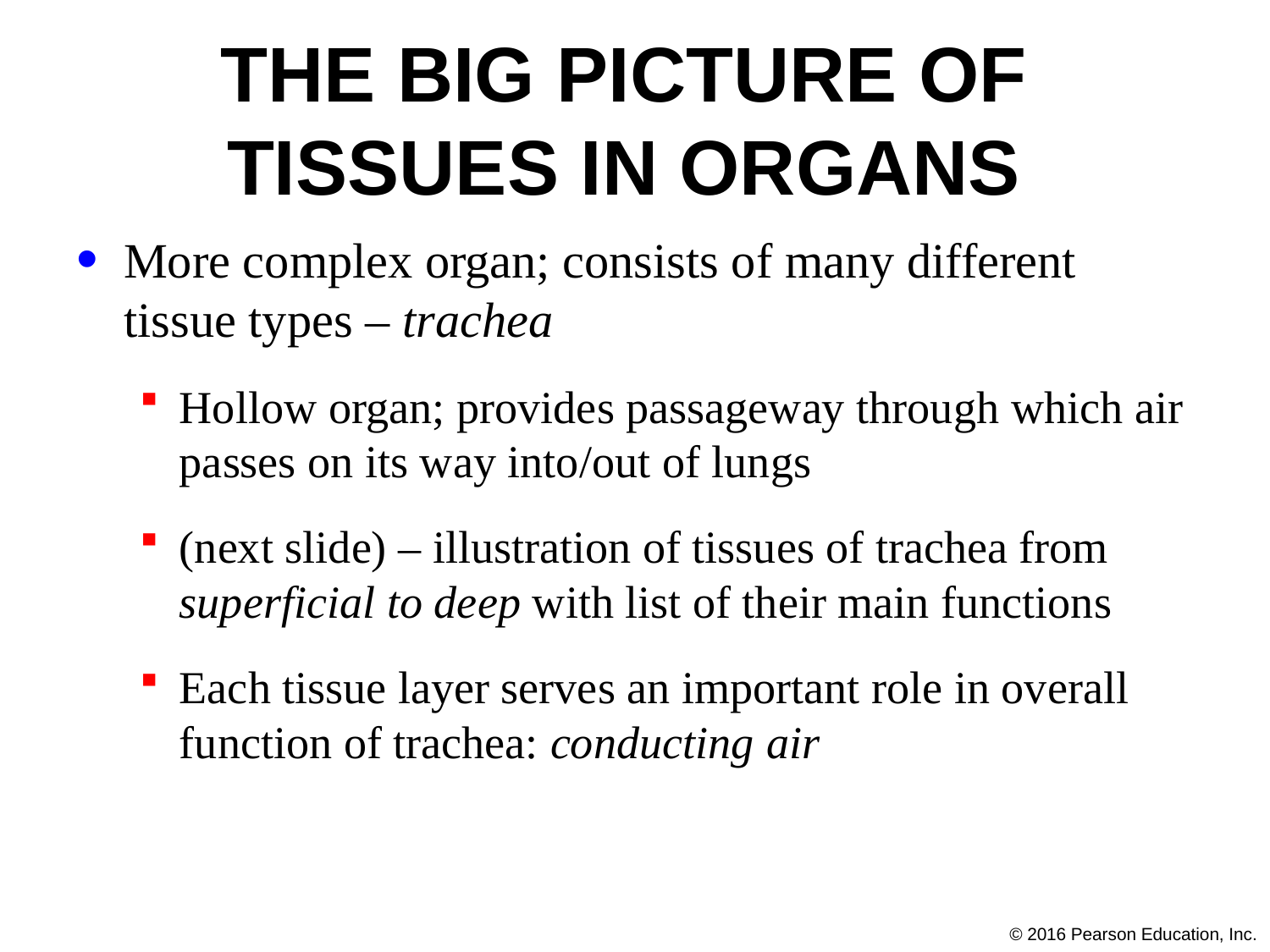

# The Big Picture of Tissues in Organs
More complex organ; consists of many different tissue types – trachea
Hollow organ; provides passageway through which air passes on its way into/out of lungs
(next slide) – illustration of tissues of trachea from superficial to deep with list of their main functions
Each tissue layer serves an important role in overall function of trachea: conducting air
© 2016 Pearson Education, Inc.